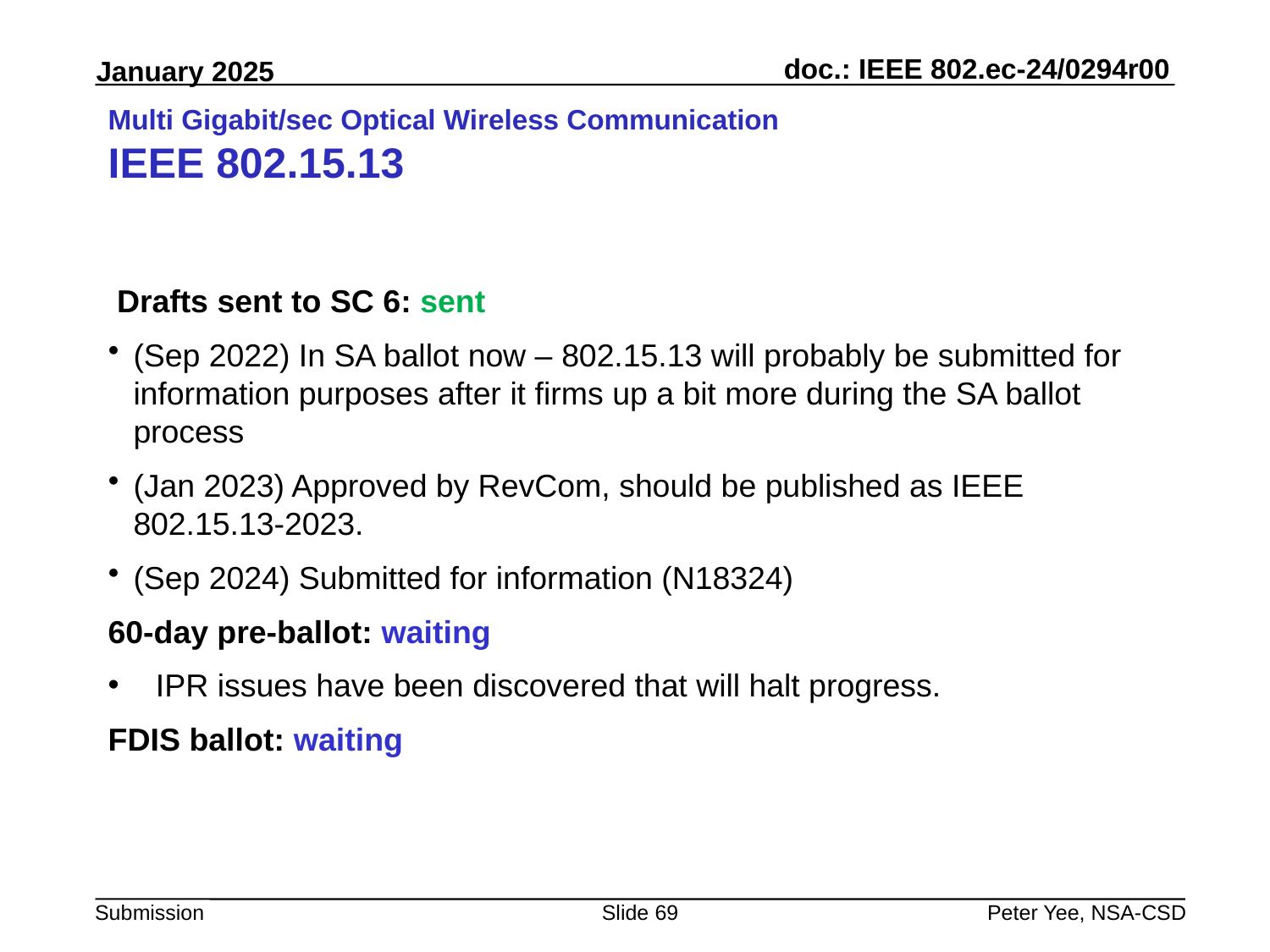

# Multi Gigabit/sec Optical Wireless Communication IEEE 802.15.13
 Drafts sent to SC 6: sent
(Sep 2022) In SA ballot now – 802.15.13 will probably be submitted for information purposes after it firms up a bit more during the SA ballot process
(Jan 2023) Approved by RevCom, should be published as IEEE 802.15.13-2023.
(Sep 2024) Submitted for information (N18324)
60-day pre-ballot: waiting
IPR issues have been discovered that will halt progress.
FDIS ballot: waiting
Slide 69
Peter Yee, NSA-CSD